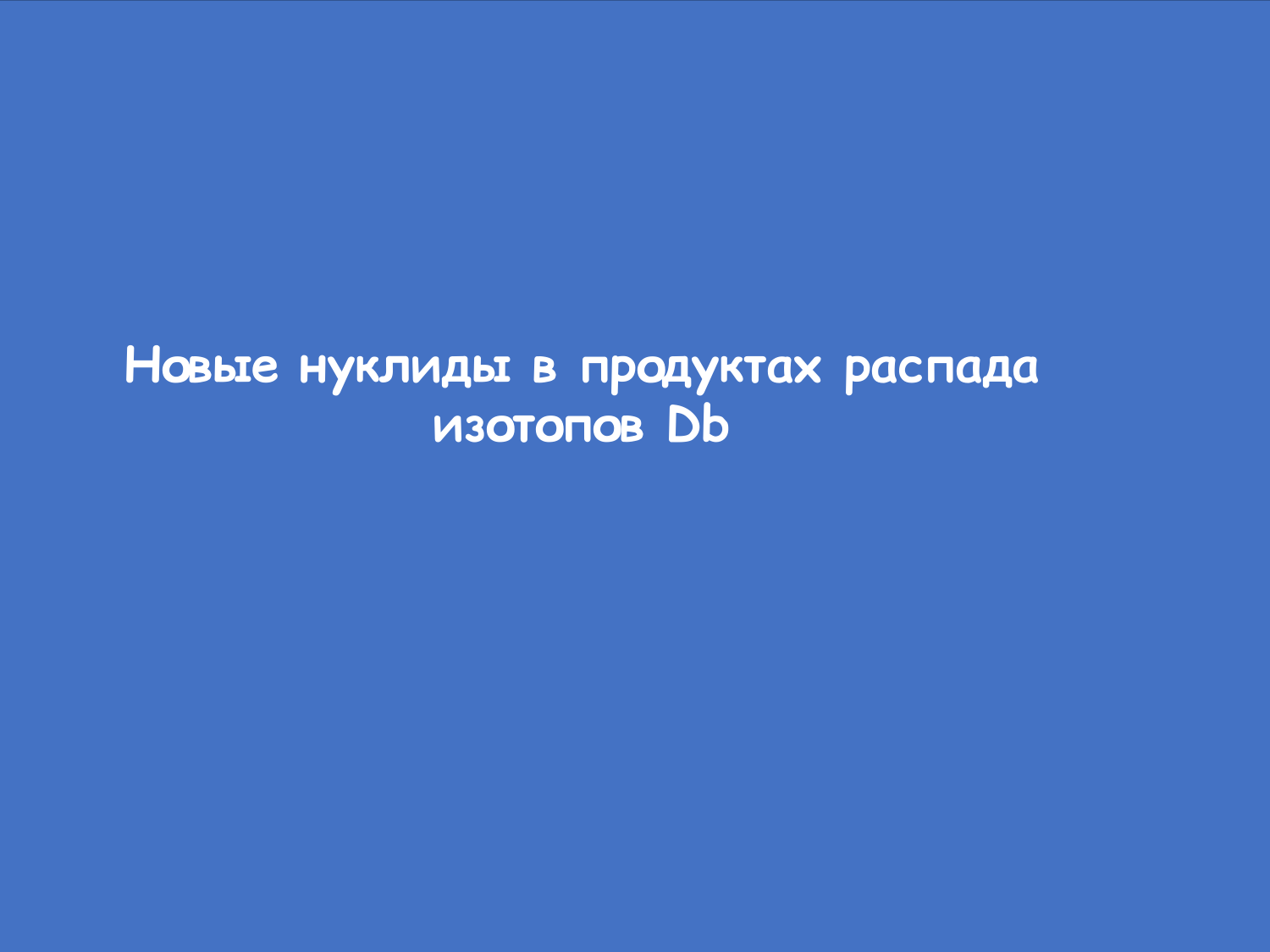

Новые нуклиды в продуктах распада изотопов Db